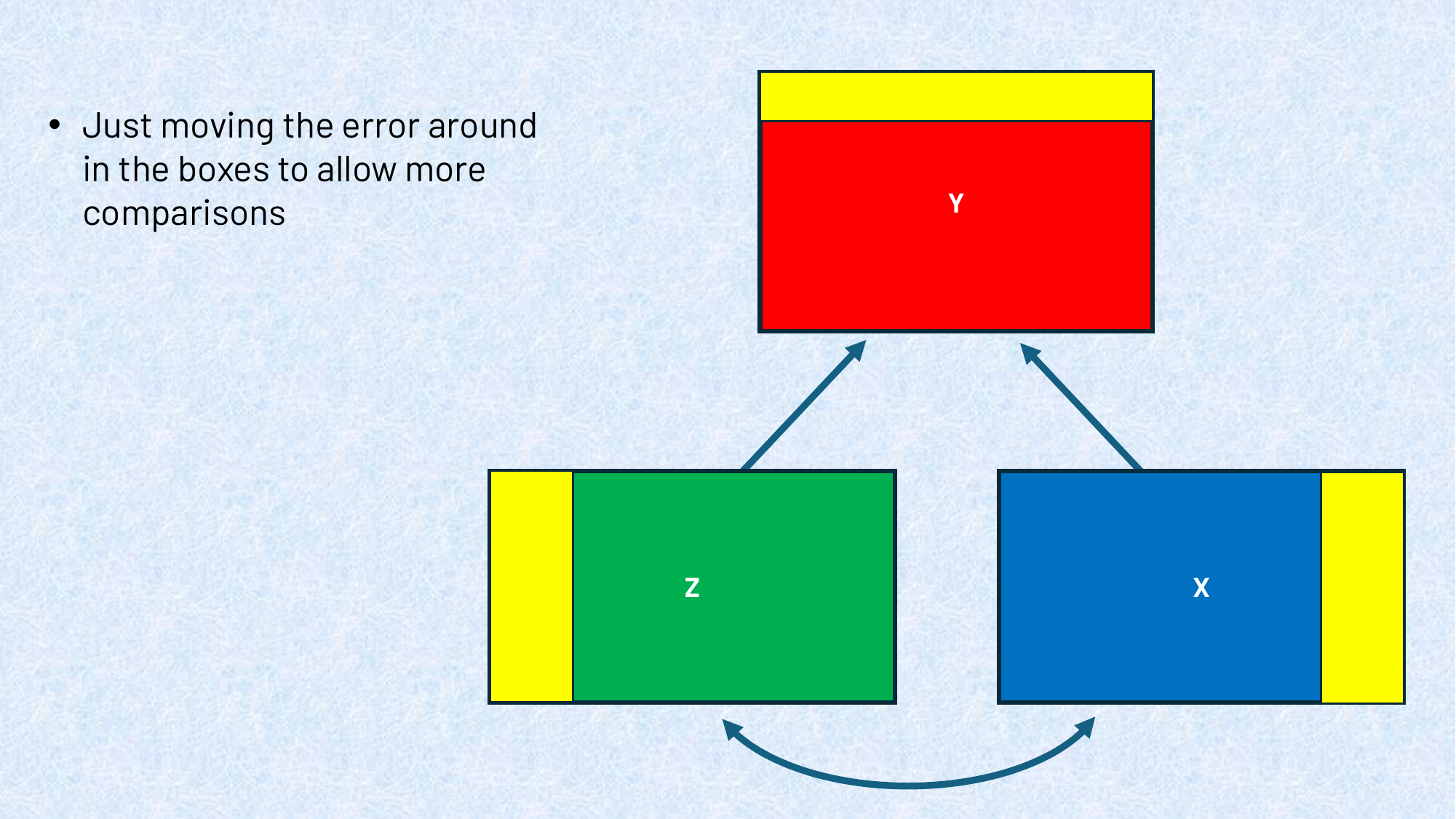

Y
Just moving the error around in the boxes to allow more comparisons
Z

X